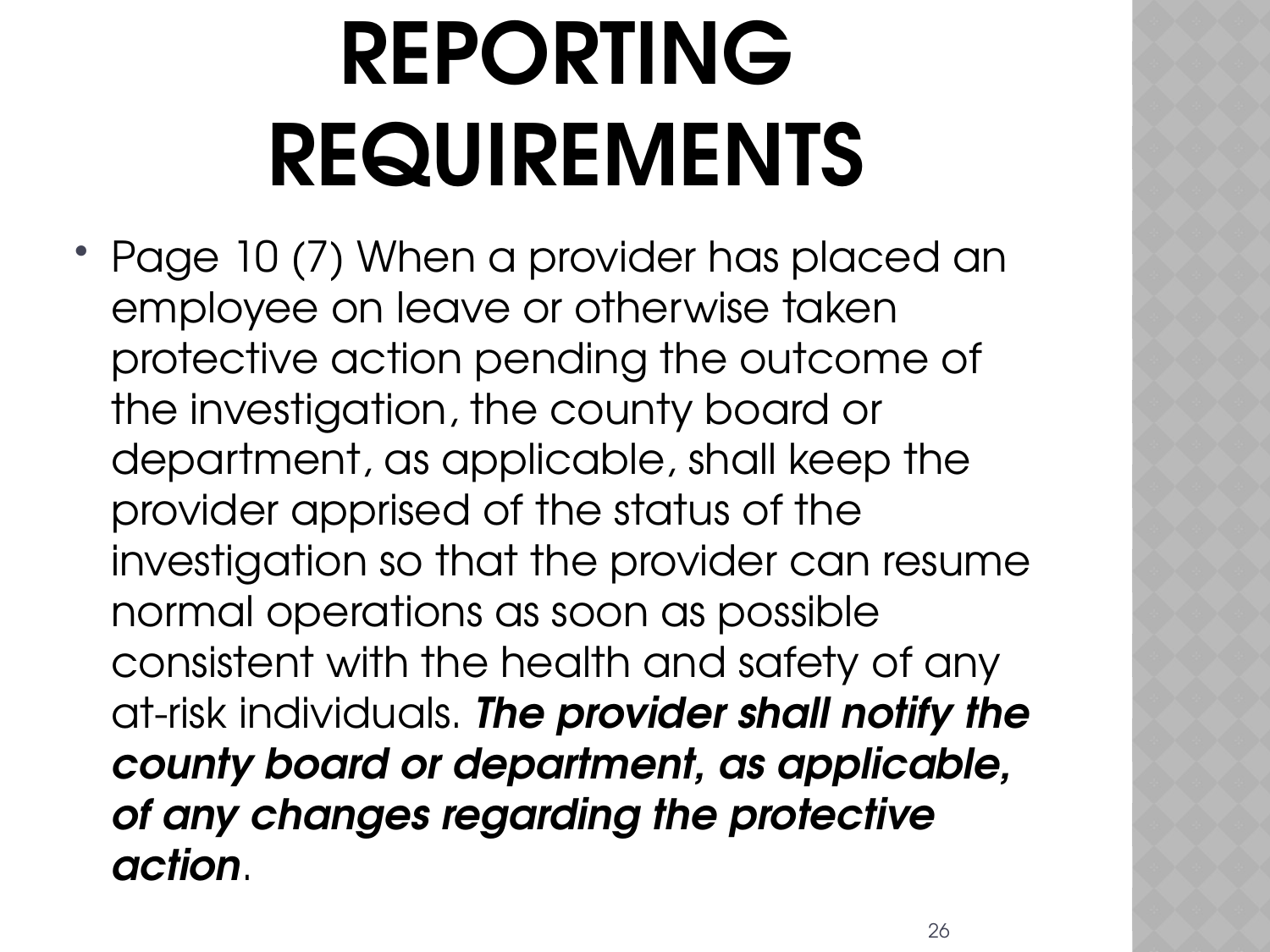

# Reporting Requirements
Page 10 (7) When a provider has placed an employee on leave or otherwise taken protective action pending the outcome of the investigation, the county board or department, as applicable, shall keep the provider apprised of the status of the investigation so that the provider can resume normal operations as soon as possible consistent with the health and safety of any at-risk individuals. The provider shall notify the county board or department, as applicable, of any changes regarding the protective action.
26